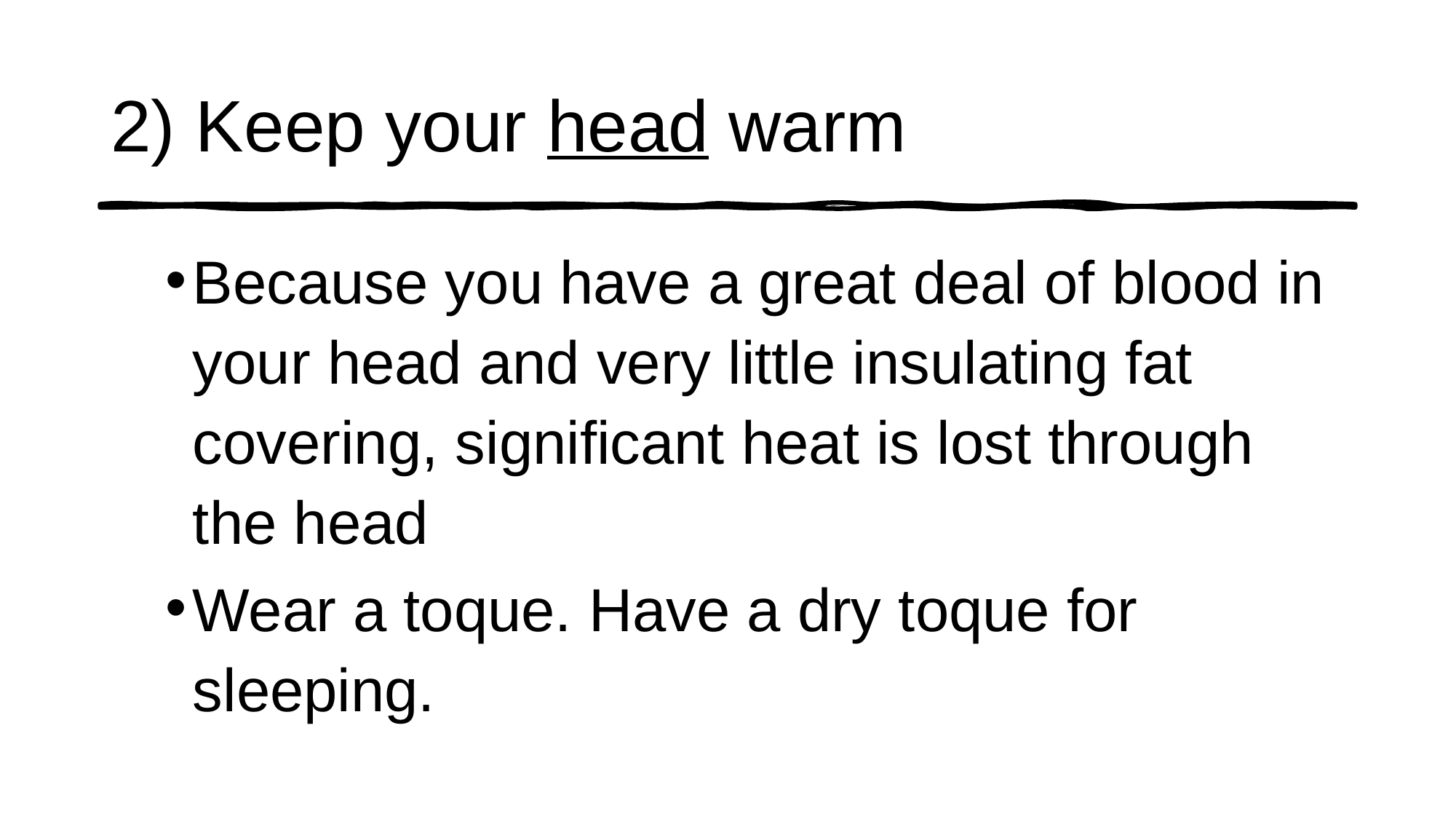

# 2) Keep your head warm
Because you have a great deal of blood in your head and very little insulating fat covering, significant heat is lost through the head
Wear a toque. Have a dry toque for sleeping.